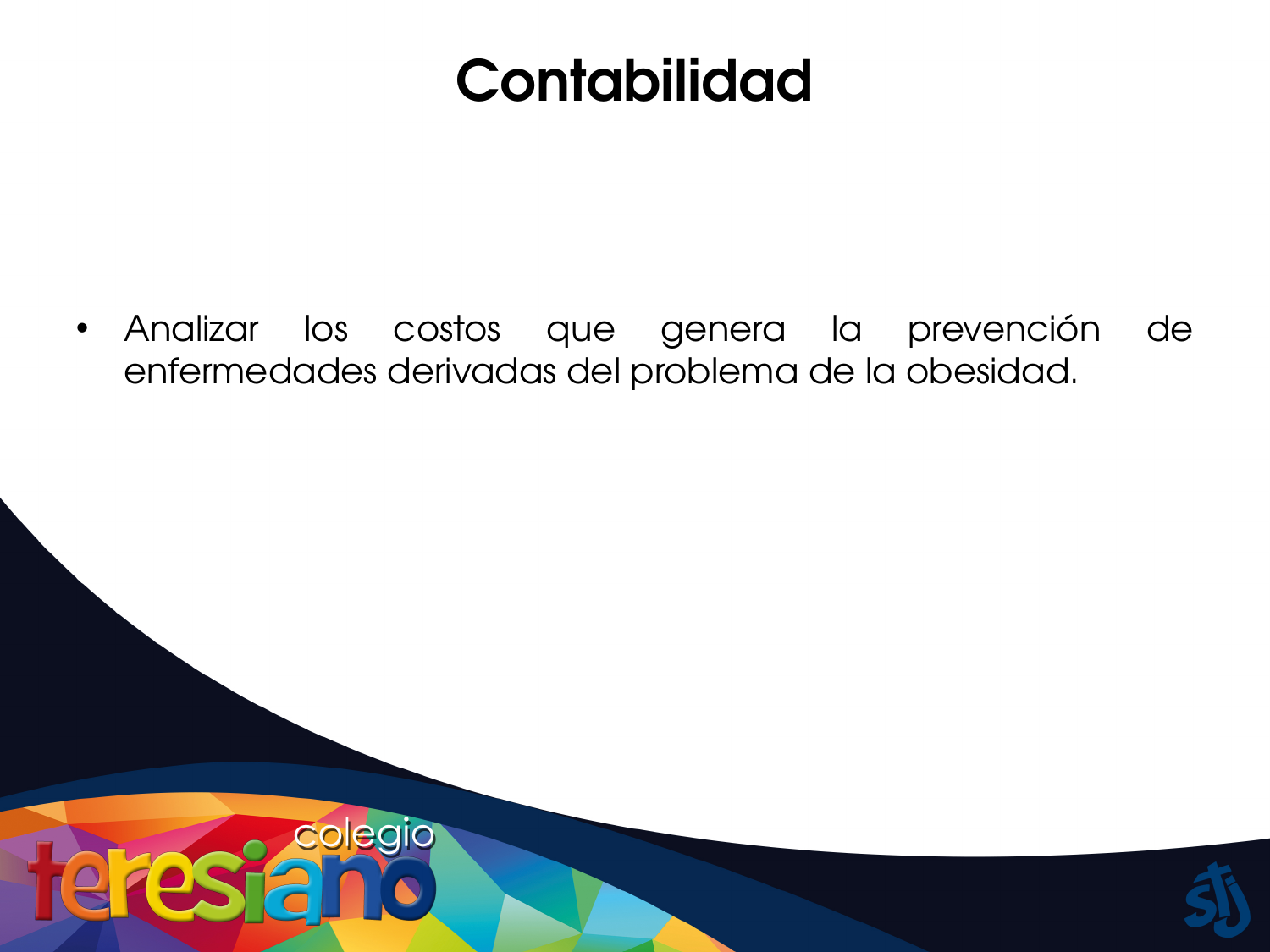

# Contabilidad
Analizar los costos que genera la prevención de enfermedades derivadas del problema de la obesidad.